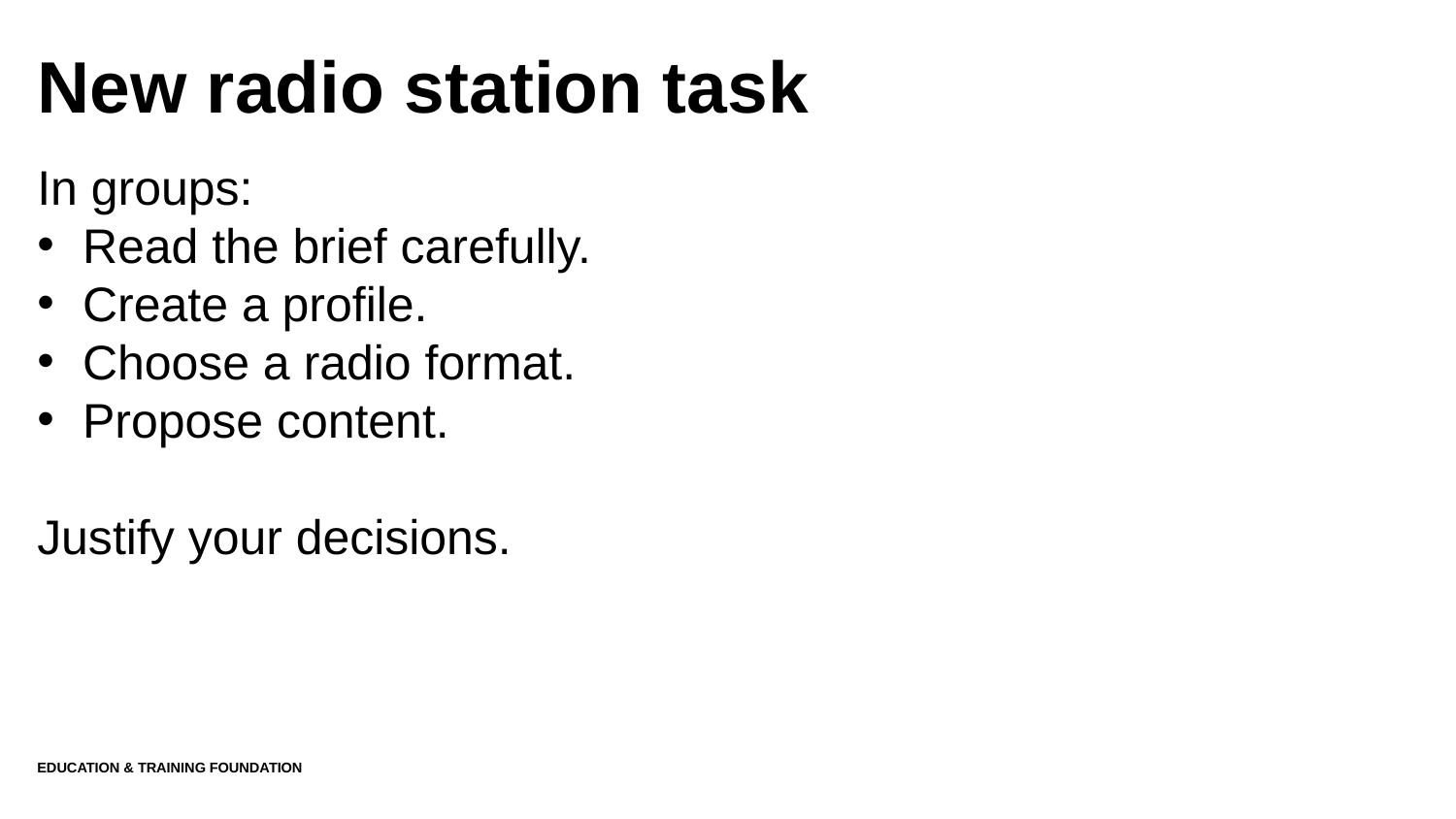

# New radio station task
In groups:
Read the brief carefully.
Create a profile.
Choose a radio format.
Propose content.

Justify your decisions.

Education & Training Foundation